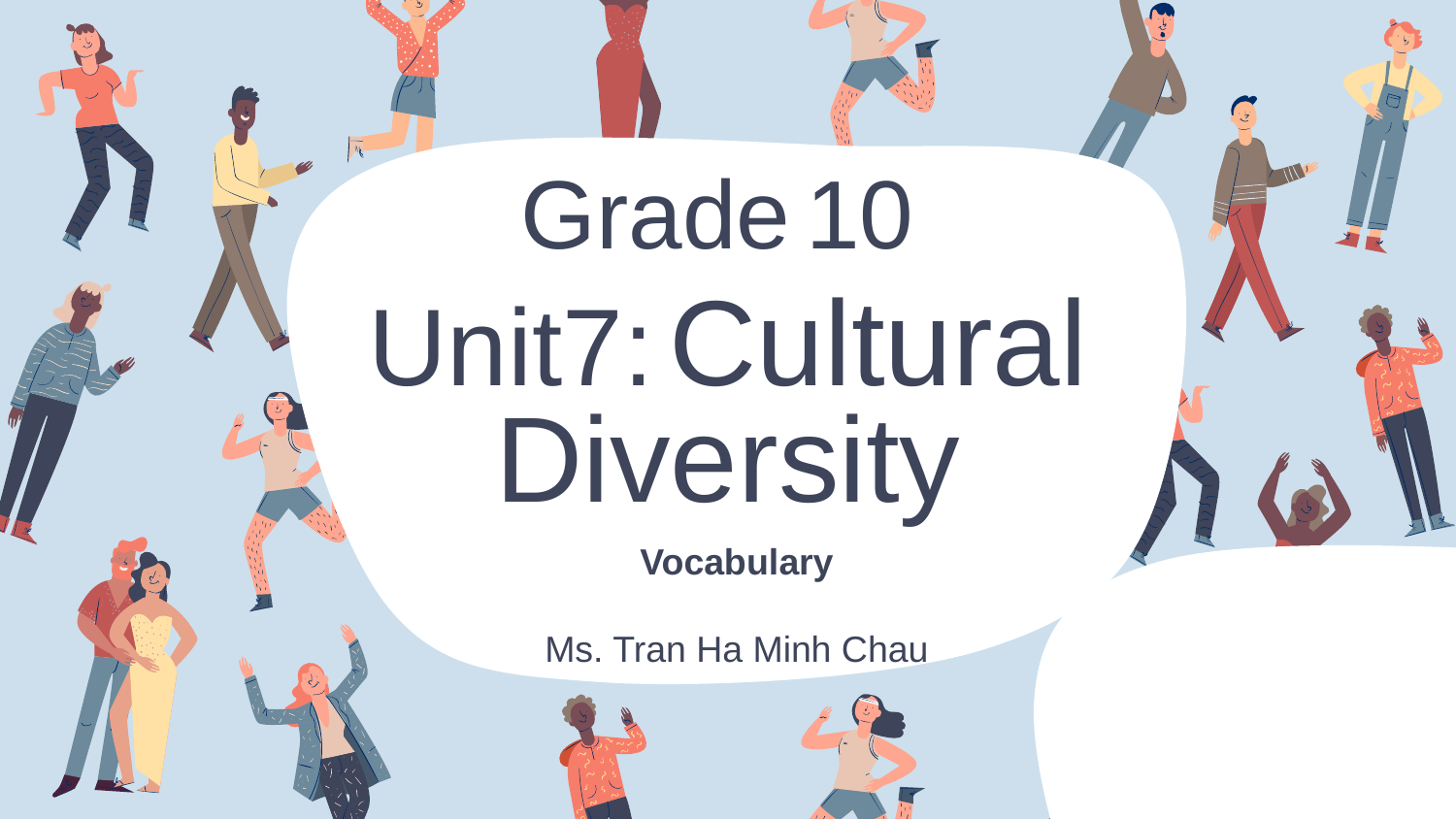

Grade 10
# Unit7: Cultural Diversity
Vocabulary

Ms. Tran Ha Minh Chau